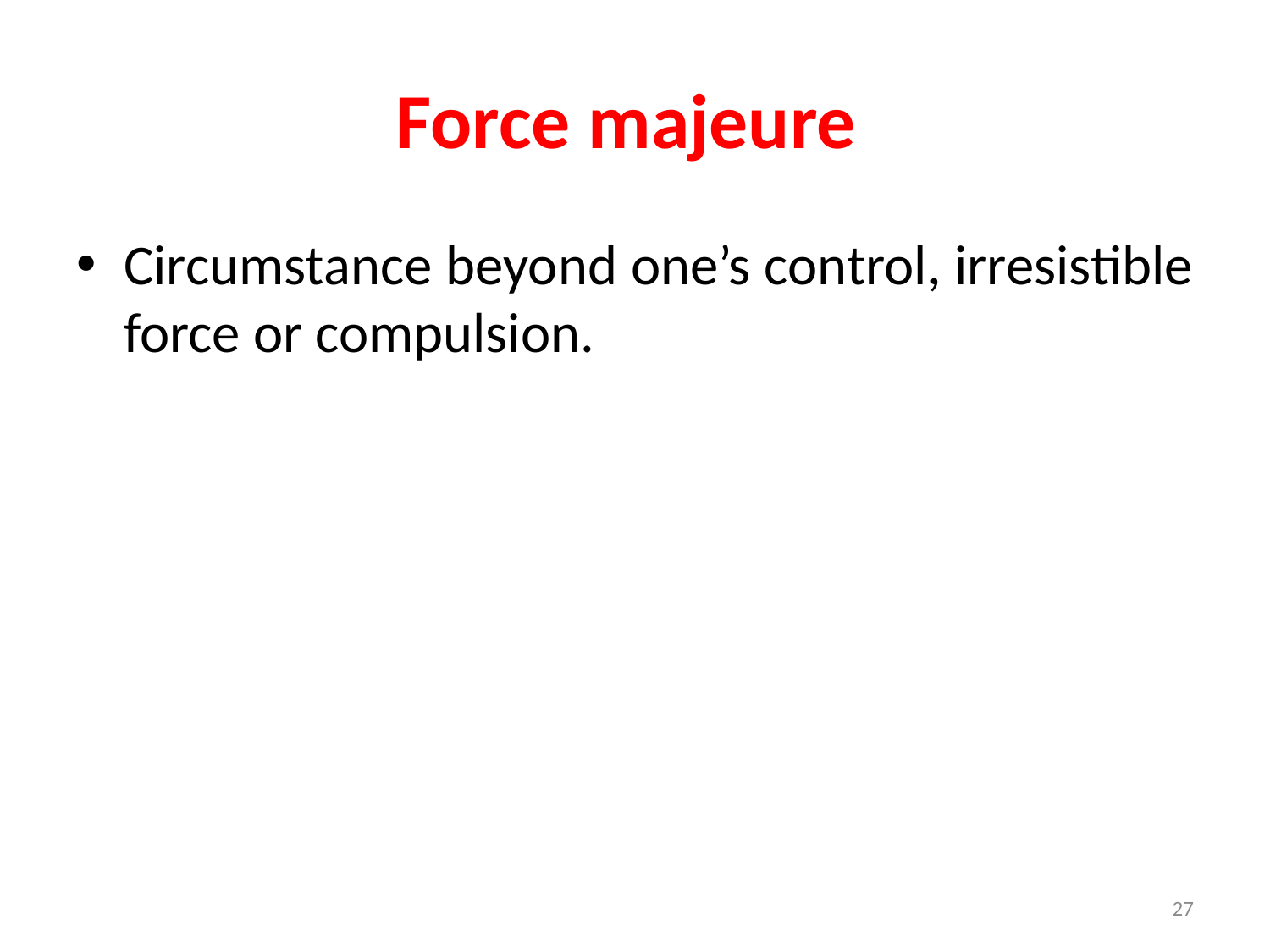

# Force majeure
Circumstance beyond one’s control, irresistible force or compulsion.

27